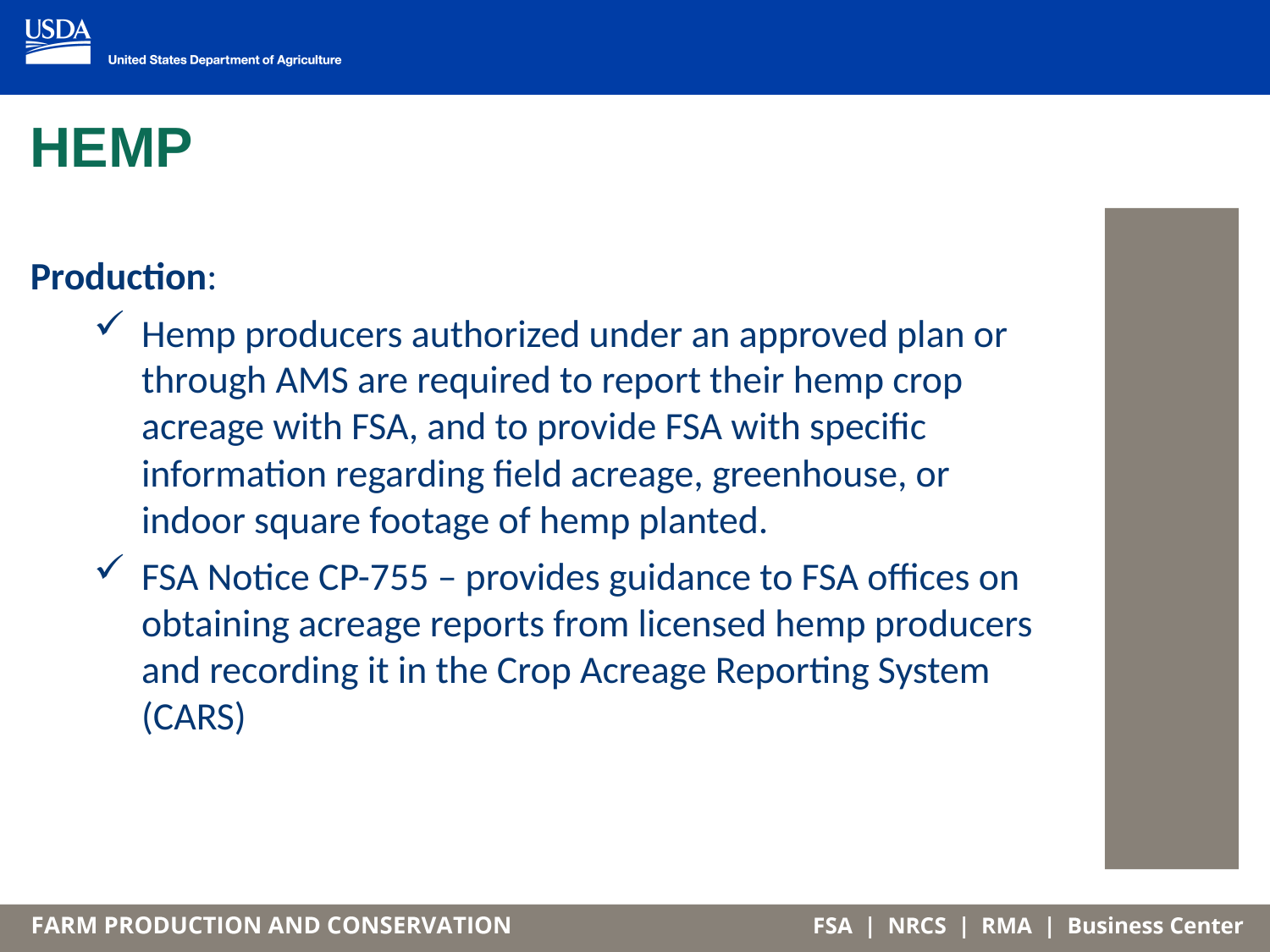

# HEMP
Production:
Hemp producers authorized under an approved plan or through AMS are required to report their hemp crop acreage with FSA, and to provide FSA with specific information regarding field acreage, greenhouse, or indoor square footage of hemp planted.
FSA Notice CP-755 – provides guidance to FSA offices on obtaining acreage reports from licensed hemp producers and recording it in the Crop Acreage Reporting System (CARS)